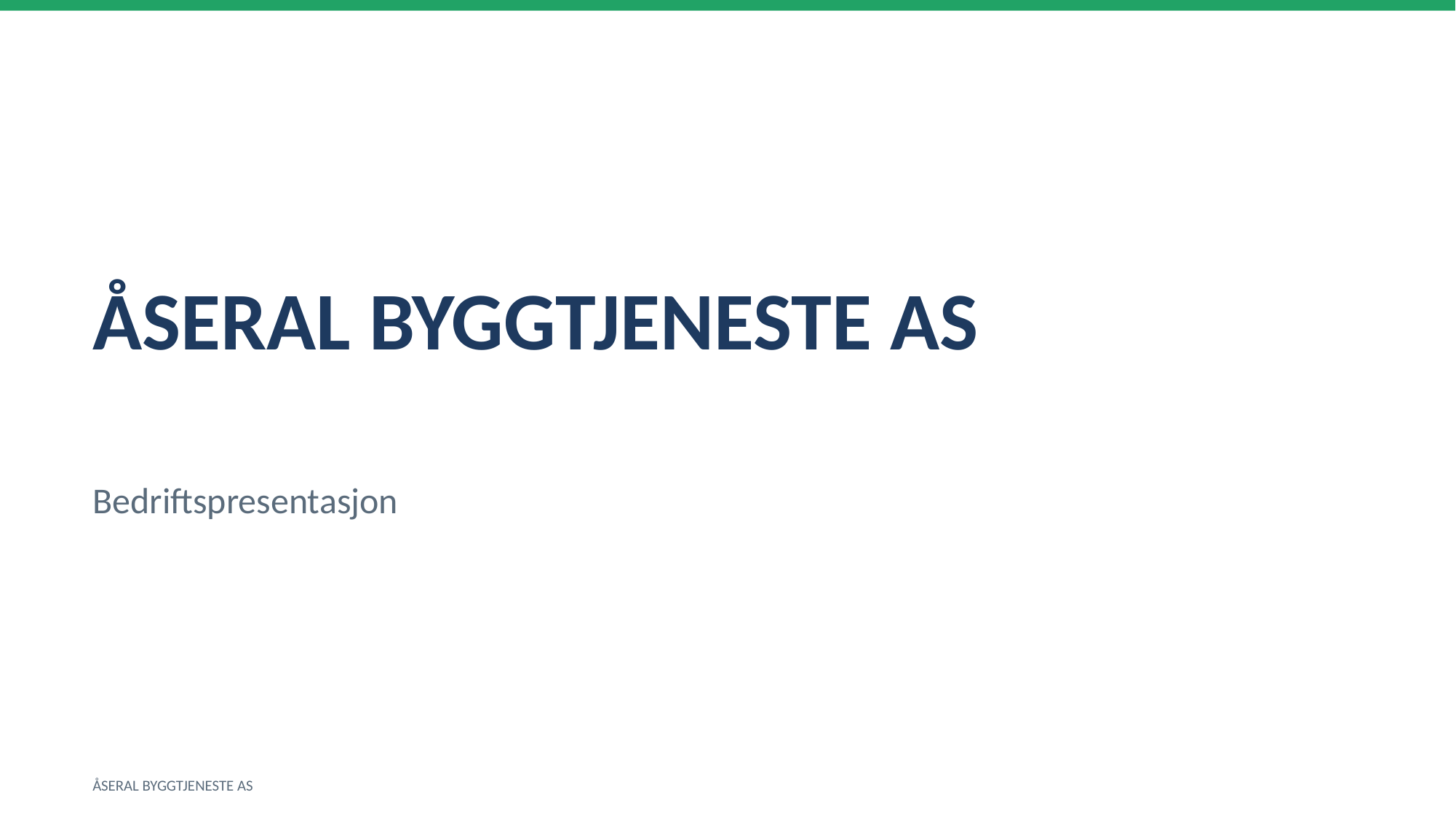

ÅSERAL BYGGTJENESTE AS
Bedriftspresentasjon
ÅSERAL BYGGTJENESTE AS